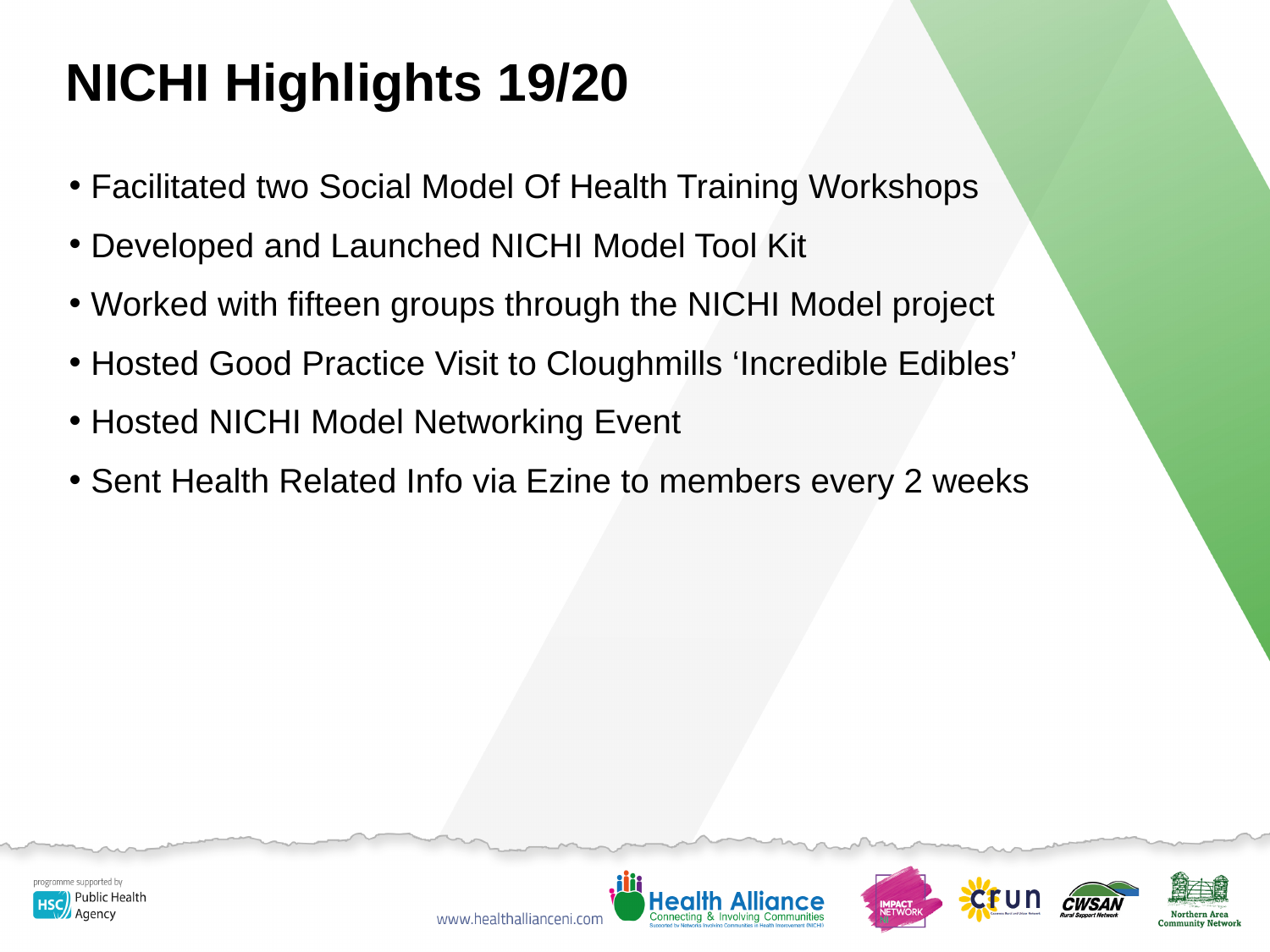

# NICHI Highlights 19/20
Facilitated two Social Model Of Health Training Workshops
Developed and Launched NICHI Model Tool Kit
Worked with fifteen groups through the NICHI Model project
Hosted Good Practice Visit to Cloughmills ‘Incredible Edibles’
Hosted NICHI Model Networking Event
Sent Health Related Info via Ezine to members every 2 weeks